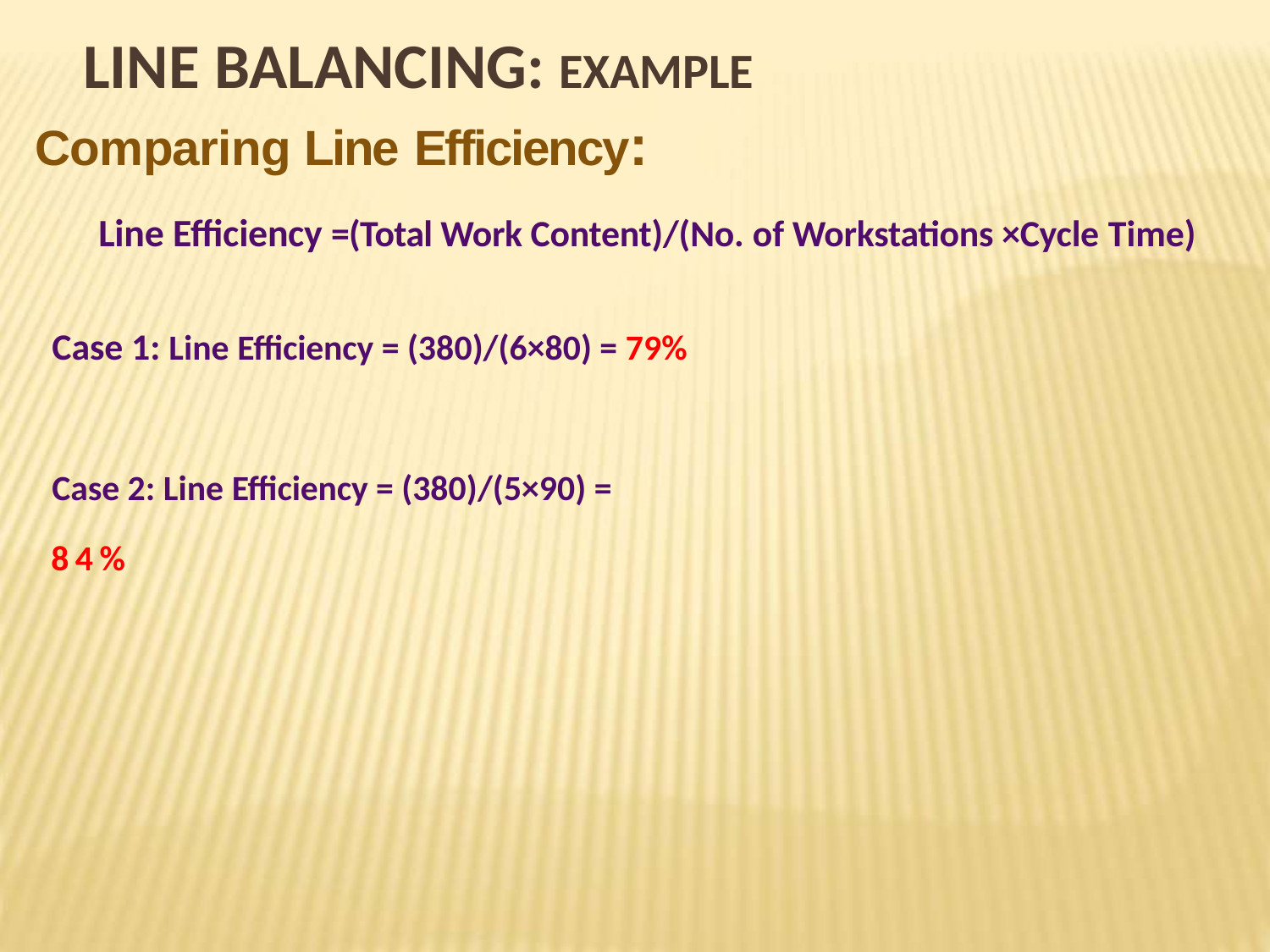

# LINE BALANCING: EXAMPLE
Comparing Line Efficiency:
Line Efficiency =(Total Work Content)/(No. of Workstations ×Cycle Time)

Case 1: Line Efficiency = (380)/(6×80) = 79%

Case 2: Line Efficiency = (380)/(5×90) =       84%